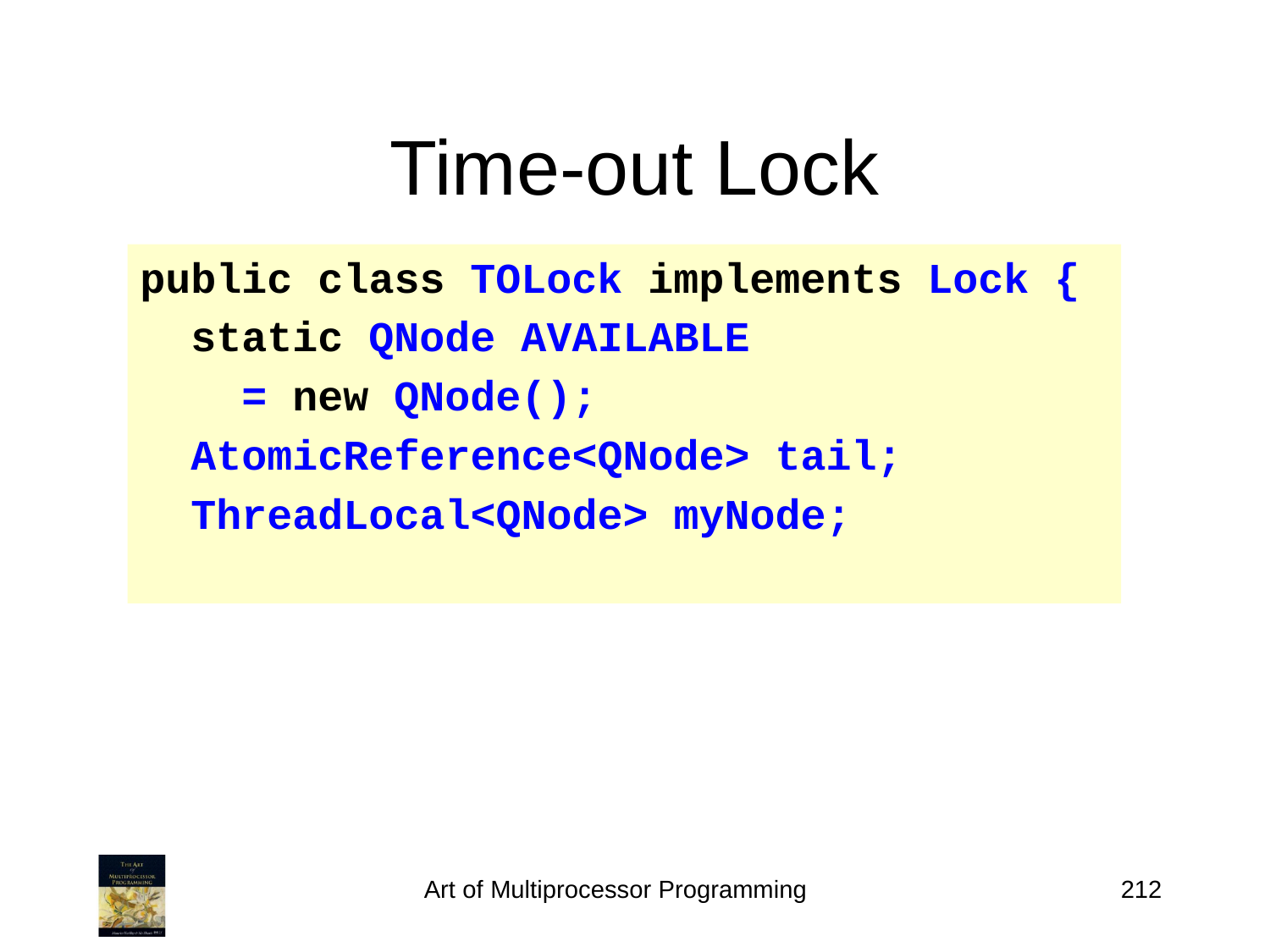

# Time-out Lock
public class TOLock implements Lock {
  static QNode AVAILABLE
    = new QNode();
  AtomicReference<QNode> tail;
  ThreadLocal<QNode> myNode;

Art of Multiprocessor Programming
212